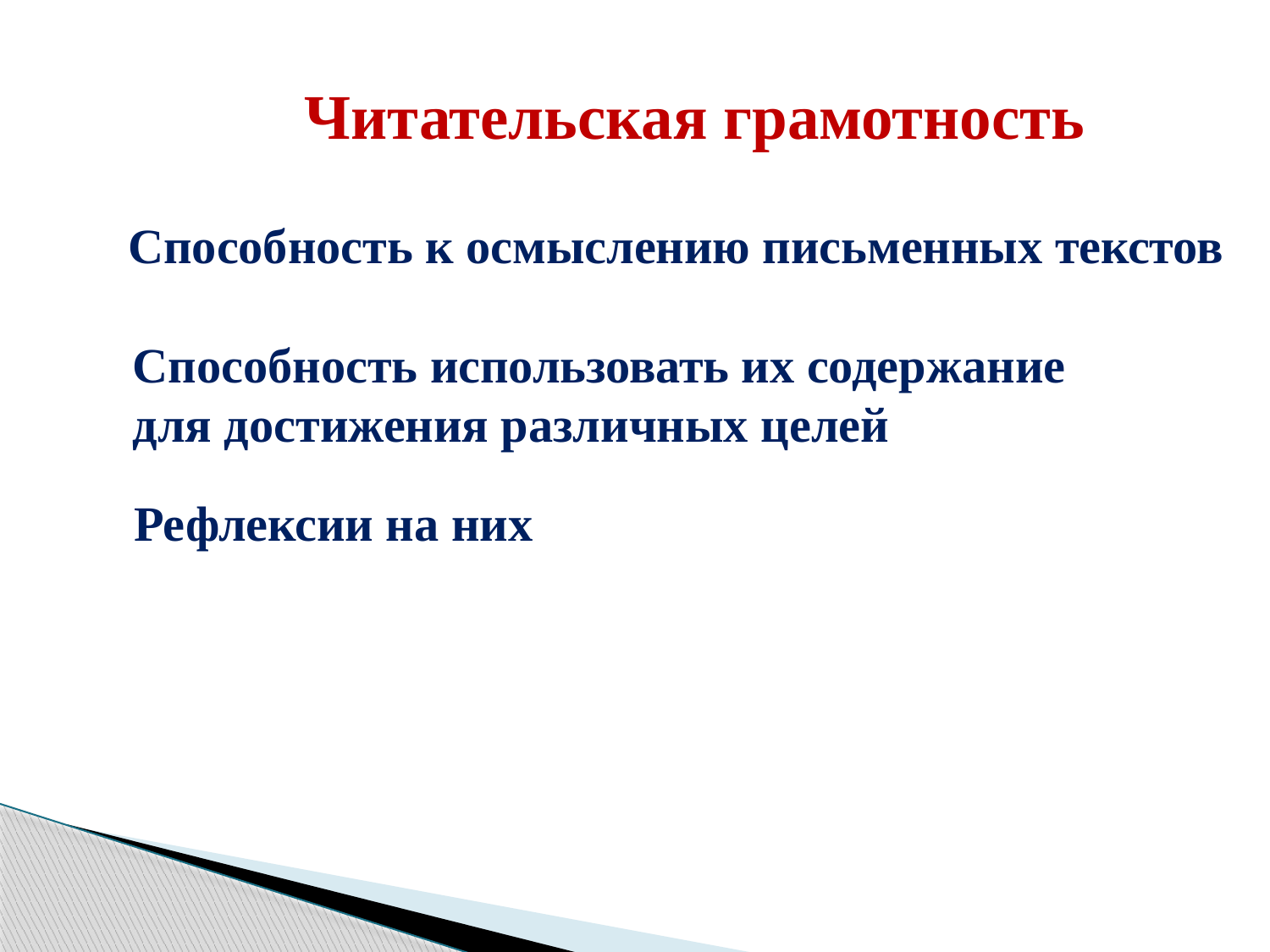

Читательская грамотность
Способность к осмыслению письменных текстов
Способность использовать их содержание
для достижения различных целей
Рефлексии на них